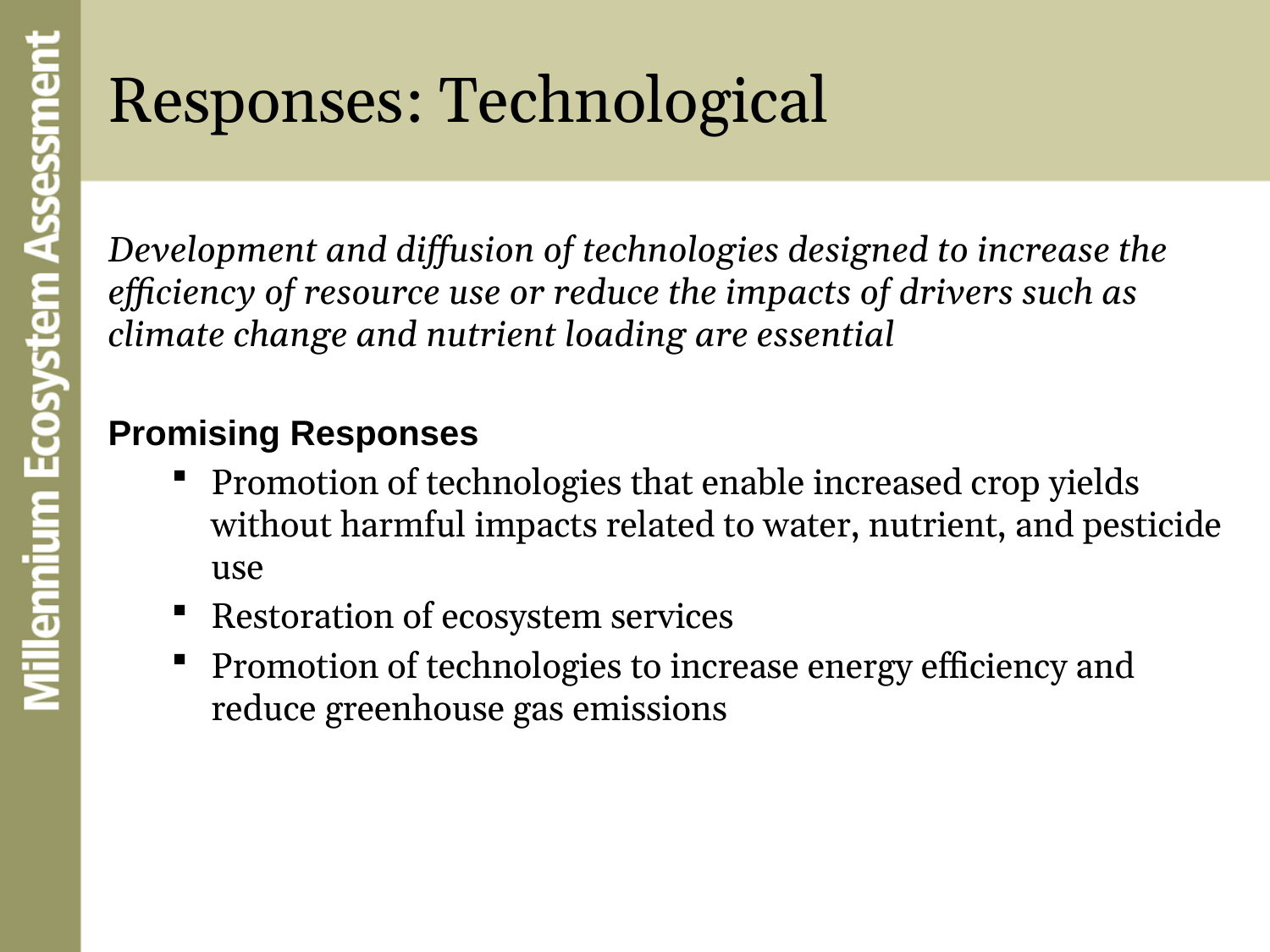

# Responses: Technological
Development and diffusion of technologies designed to increase the efficiency of resource use or reduce the impacts of drivers such as climate change and nutrient loading are essential

Promising Responses
Promotion of technologies that enable increased crop yields without harmful impacts related to water, nutrient, and pesticide use
Restoration of ecosystem services
Promotion of technologies to increase energy efficiency and reduce greenhouse gas emissions